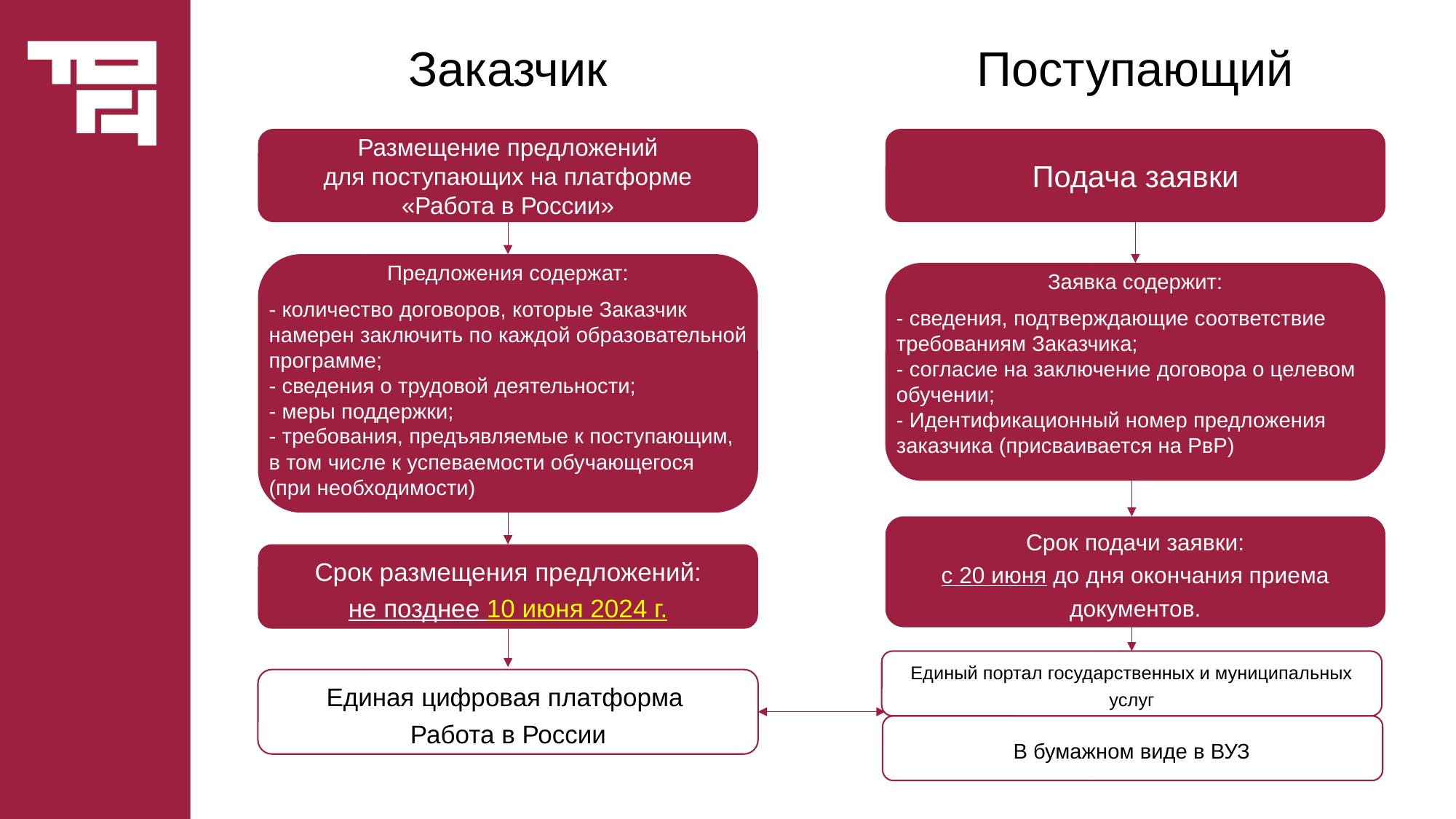

Поступающий
Заказчик
Размещение предложений
для поступающих на платформе
«Работа в России»

Подача заявки

Предложения содержат:

- количество договоров, которые Заказчик намерен заключить по каждой образовательной программе;
- сведения о трудовой деятельности;
- меры поддержки;
- требования, предъявляемые к поступающим,
в том числе к успеваемости обучающегося
(при необходимости)

Заявка содержит:

- сведения, подтверждающие соответствие требованиям Заказчика;
- согласие на заключение договора о целевом обучении;
- Идентификационный номер предложения заказчика (присваивается на РвР)

Срок подачи заявки:
с 20 июня до дня окончания приема документов.
Срок размещения предложений:
не позднее 10 июня 2024 г.

Единый портал государственных и муниципальных услуг

Единая цифровая платформа
Работа в России

В бумажном виде в ВУЗ